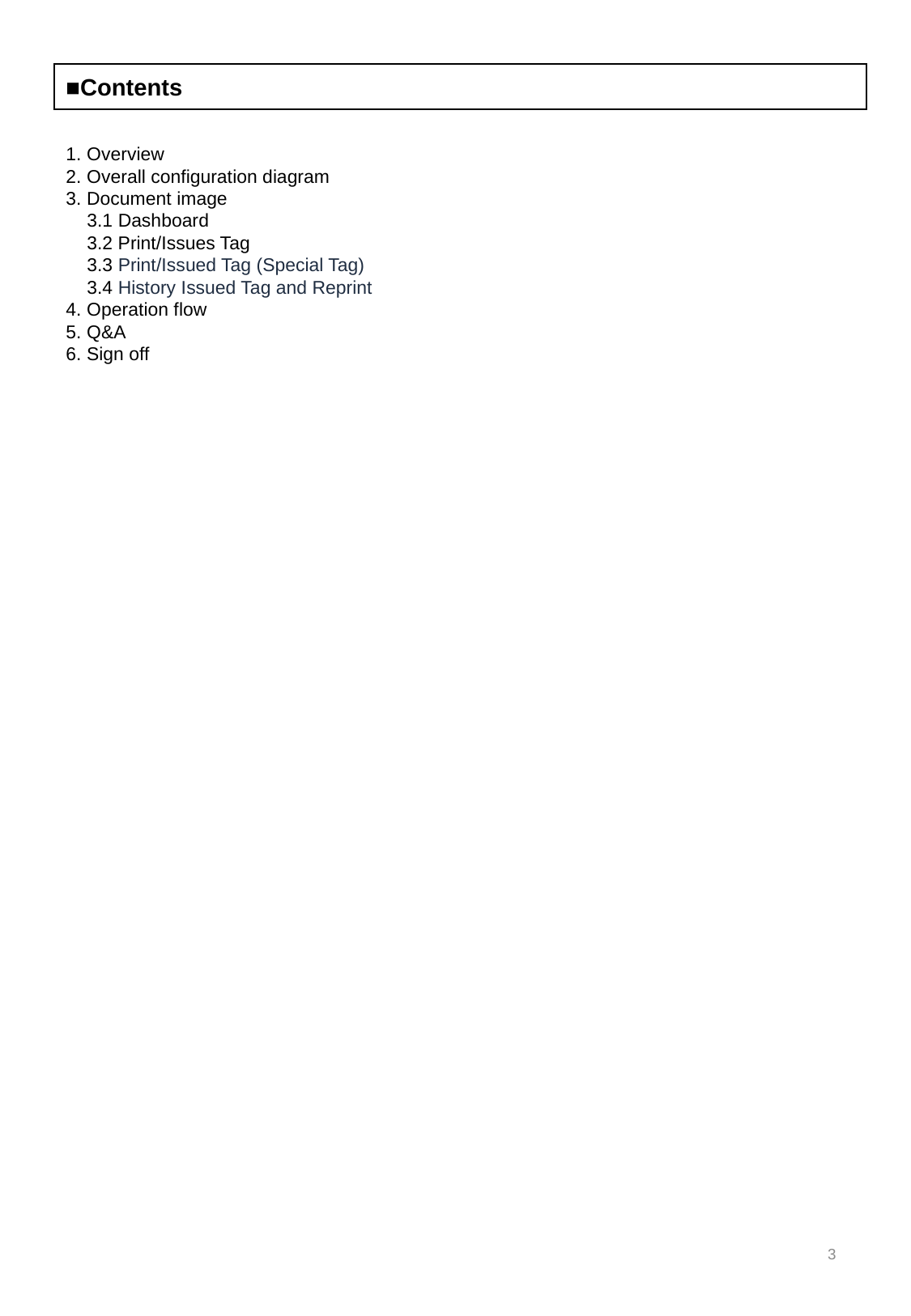

■Contents
1. Overview
2. Overall configuration diagram
3. Document image
    3.1 Dashboard
    3.2 Print/Issues Tag
    3.3 Print/Issued Tag (Special Tag)
    3.4 History Issued Tag and Reprint
4. Operation flow
5. Q&A
6. Sign off
3